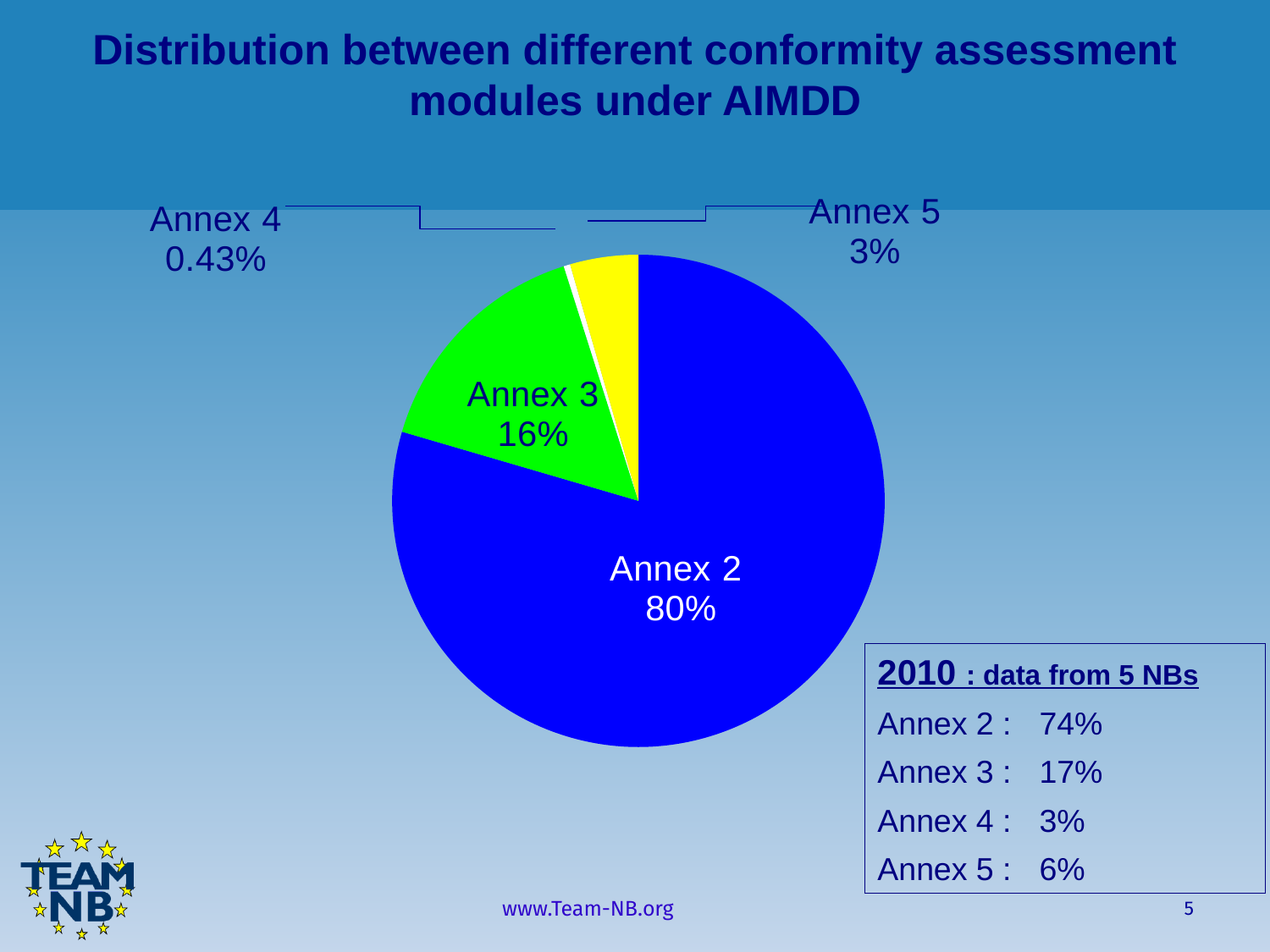

Distribution between different conformity assessment modules under AIMDD

### Chart

| Category | Average |
|---|---|
| Annex 2  | 13.321428571428571 |
| Annex 3 | 2.607142857142857 |
| Annex 4 | 0.07142857142857142 |
| Annex 5 | 0.75 |
2010 : data from 5 NBs
Annex 2 : 	74%
Annex 3 :	17%
Annex 4 : 	3%
Annex 5 : 	6%
5
www.Team-NB.org